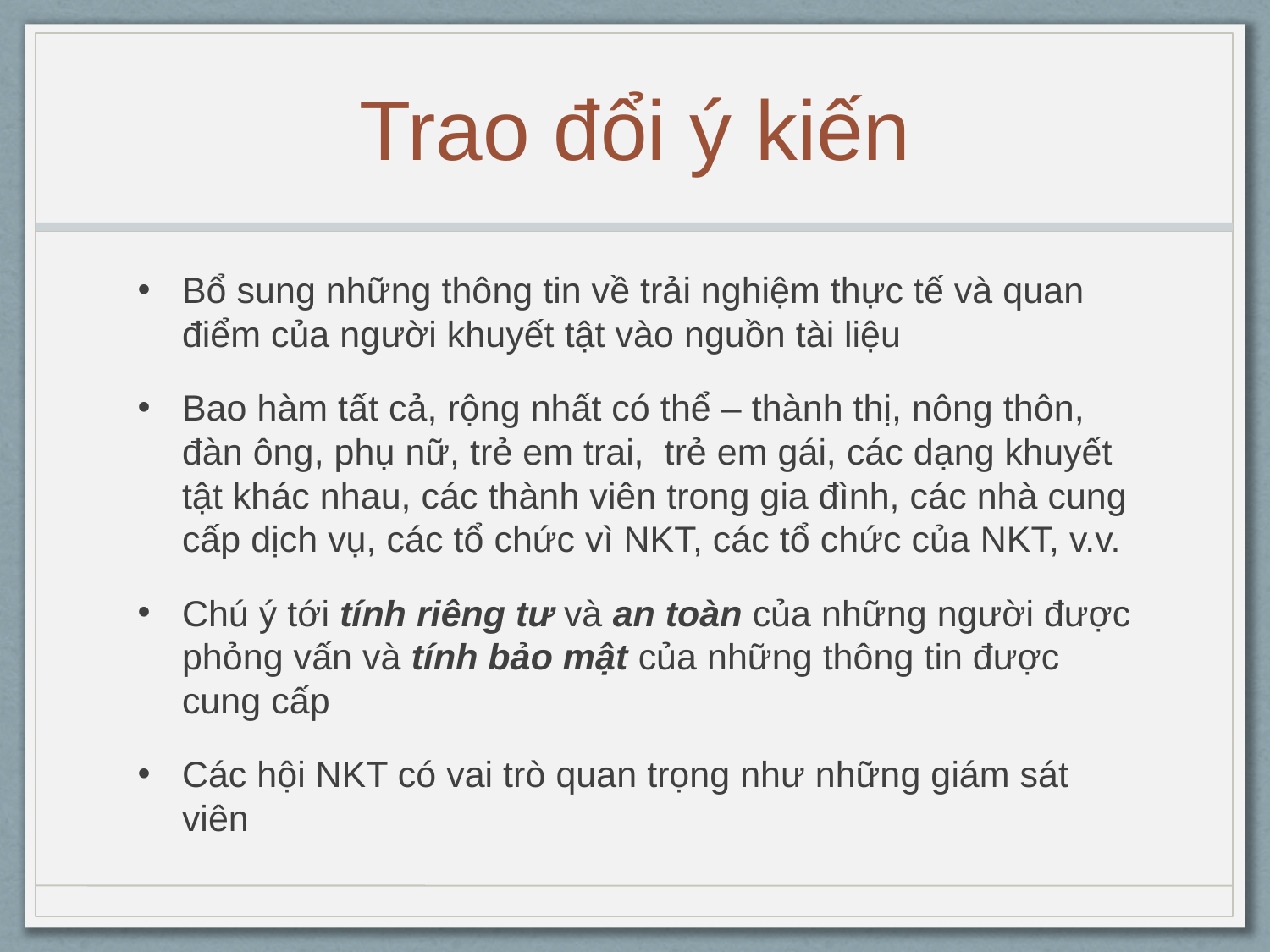

# Trao đổi ý kiến
Bổ sung những thông tin về trải nghiệm thực tế và quan điểm của người khuyết tật vào nguồn tài liệu
Bao hàm tất cả, rộng nhất có thể – thành thị, nông thôn, đàn ông, phụ nữ, trẻ em trai,  trẻ em gái, các dạng khuyết tật khác nhau, các thành viên trong gia đình, các nhà cung cấp dịch vụ, các tổ chức vì NKT, các tổ chức của NKT, v.v.
Chú ý tới tính riêng tư và an toàn của những người được phỏng vấn và tính bảo mật của những thông tin được cung cấp
Các hội NKT có vai trò quan trọng như những giám sát viên